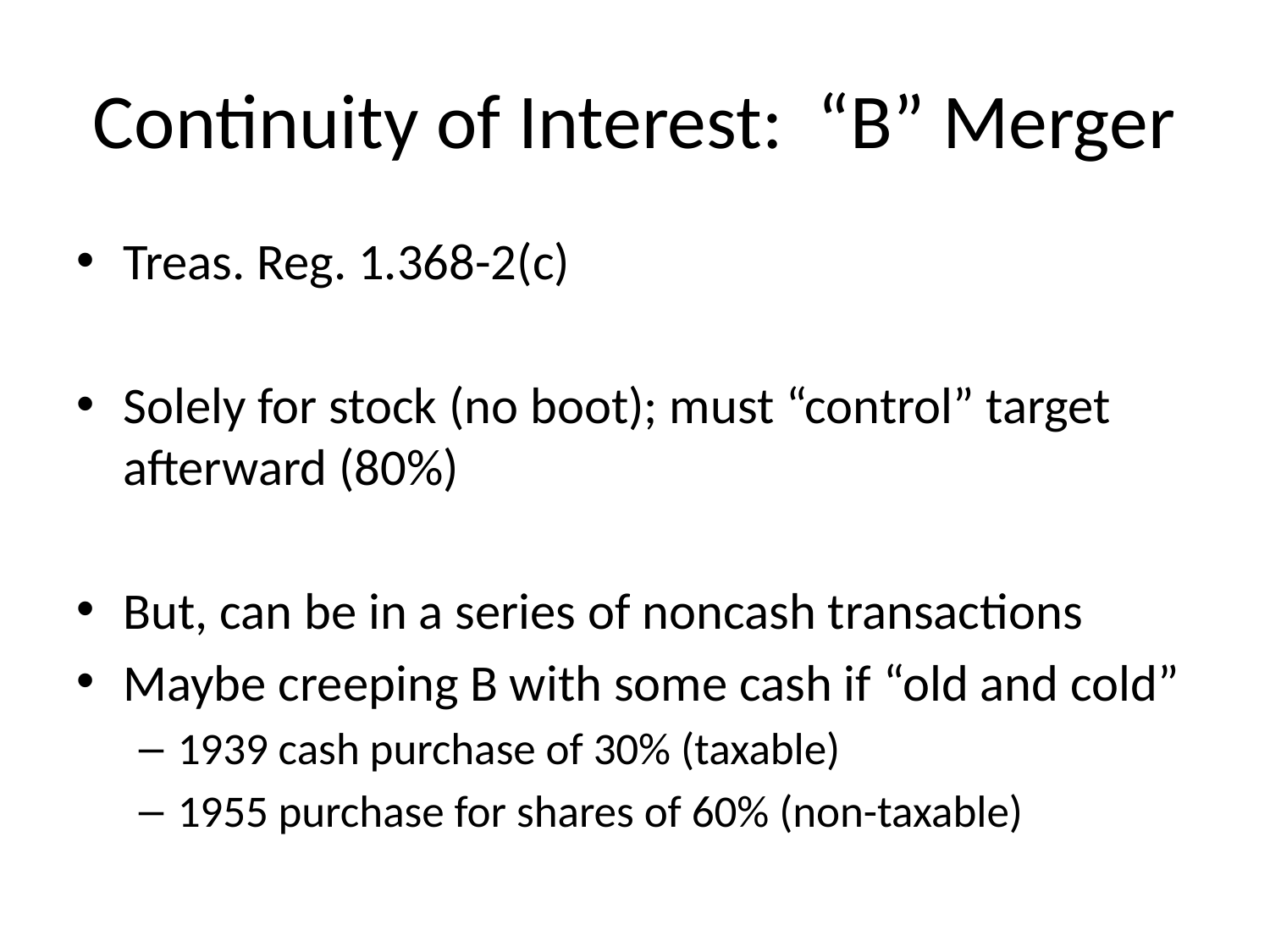

# Continuity of Interest:  “B” Merger
Treas. Reg. 1.368-2(c)

Solely for stock (no boot); must “control” target afterward (80%)

But, can be in a series of noncash transactions
Maybe creeping B with some cash if “old and cold”
1939 cash purchase of 30% (taxable)
1955 purchase for shares of 60% (non-taxable)